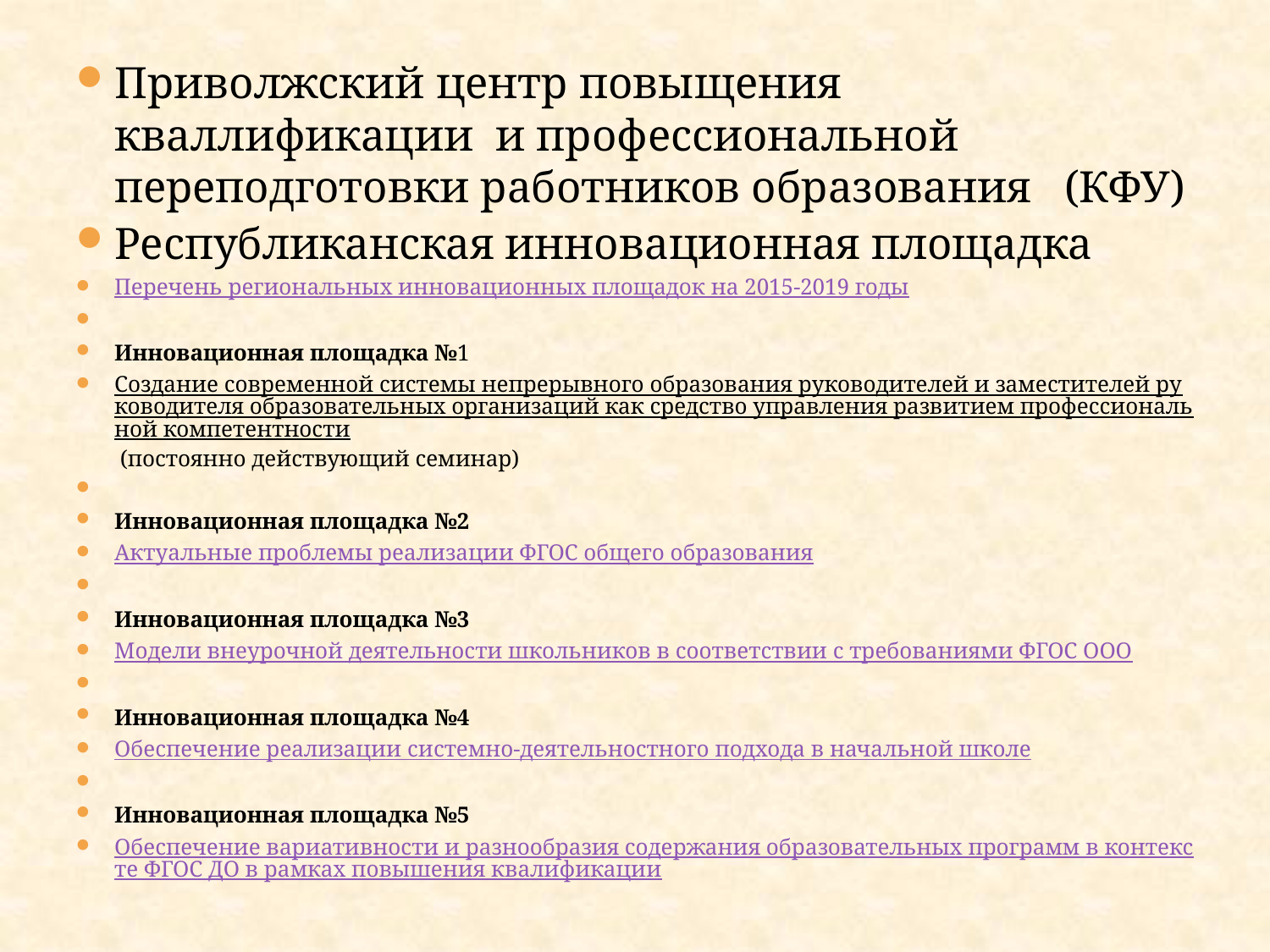

#
Приволжский центр повыщения кваллификации  и профессиональной переподготовки работников образования   (КФУ)
Республиканская инновационная площадка
Перечень региональных инновационных площадок на 2015-2019 годы

Инновационная площадка №1
Создание современной системы непрерывного образования руководителей и заместителей руководителя образовательных организаций как средство управления развитием профессиональной компетентности (постоянно действующий семинар)

Инновационная площадка №2
Актуальные проблемы реализации ФГОС общего образования

Инновационная площадка №3
Модели внеурочной деятельности школьников в соответствии с требованиями ФГОС ООО

Инновационная площадка №4
Обеспечение реализации системно-деятельностного подхода в начальной школе

Инновационная площадка №5
Обеспечение вариативности и разнообразия содержания образовательных программ в контексте ФГОС ДО в рамках повышения квалификации